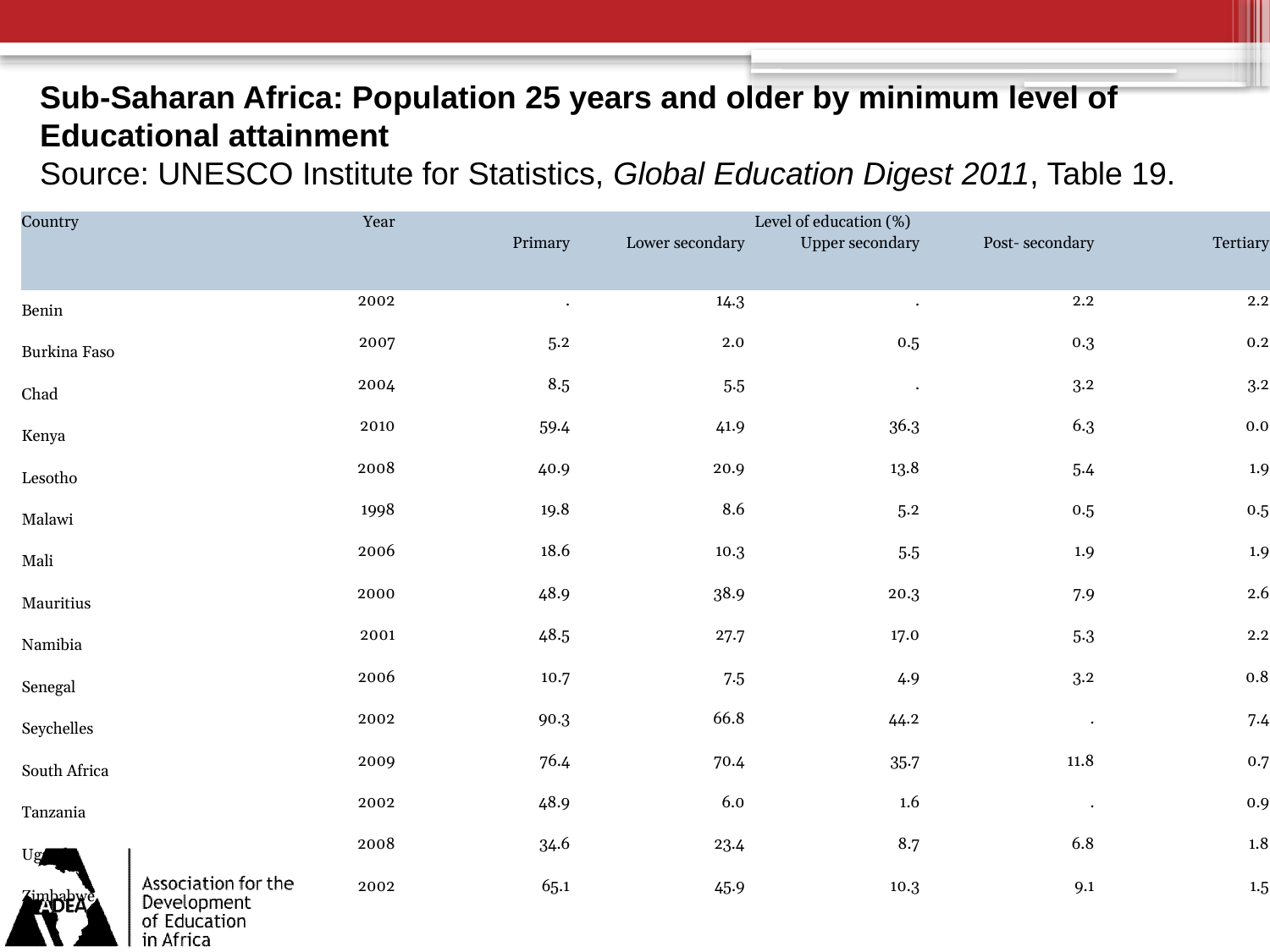

Sub-Saharan Africa: Population 25 years and older by minimum level of
Educational attainment
Source: UNESCO Institute for Statistics, Global Education Digest 2011, Table 19.
#
| Country | Year | Level of education (%) |  |  |  |  |
| --- | --- | --- | --- | --- | --- | --- |
|  |  | Primary | Lower secondary | Upper secondary | Post- secondary | Tertiary |
| Benin | 2002 | . | 14.3 | . | 2.2 | 2.2 |
| Burkina Faso | 2007 | 5.2 | 2.0 | 0.5 | 0.3 | 0.2 |
| Chad | 2004 | 8.5 | 5.5 | . | 3.2 | 3.2 |
| Kenya | 2010 | 59.4 | 41.9 | 36.3 | 6.3 | 0.0 |
| Lesotho | 2008 | 40.9 | 20.9 | 13.8 | 5.4 | 1.9 |
| Malawi | 1998 | 19.8 | 8.6 | 5.2 | 0.5 | 0.5 |
| Mali | 2006 | 18.6 | 10.3 | 5.5 | 1.9 | 1.9 |
| Mauritius | 2000 | 48.9 | 38.9 | 20.3 | 7.9 | 2.6 |
| Namibia | 2001 | 48.5 | 27.7 | 17.0 | 5.3 | 2.2 |
| Senegal | 2006 | 10.7 | 7.5 | 4.9 | 3.2 | 0.8 |
| Seychelles | 2002 | 90.3 | 66.8 | 44.2 | . | 7.4 |
| South Africa | 2009 | 76.4 | 70.4 | 35.7 | 11.8 | 0.7 |
| Tanzania | 2002 | 48.9 | 6.0 | 1.6 | . | 0.9 |
| Uganda | 2008 | 34.6 | 23.4 | 8.7 | 6.8 | 1.8 |
| Zimbabwe | 2002 | 65.1 | 45.9 | 10.3 | 9.1 | 1.5 |